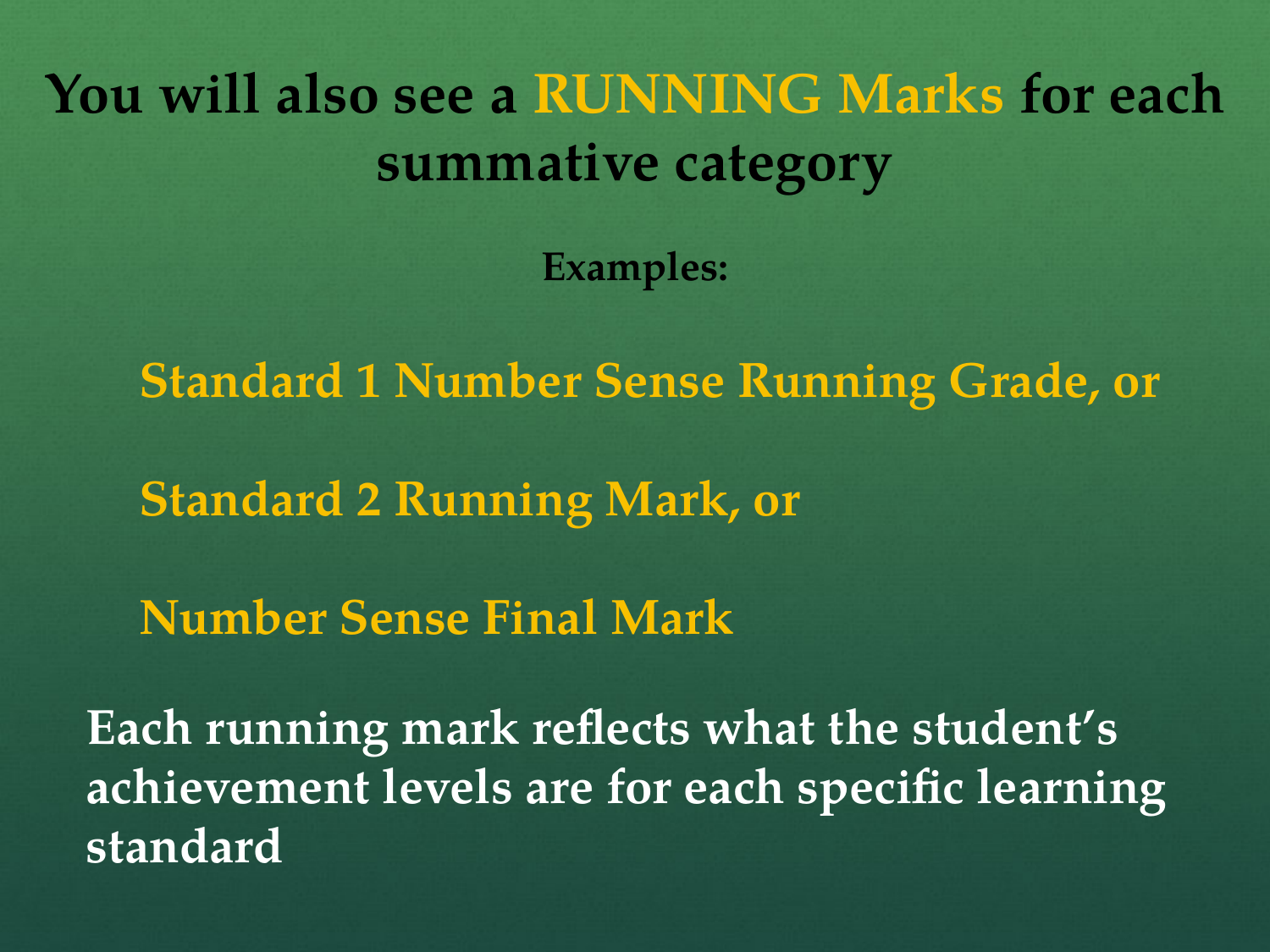

You will also see a RUNNING Marks for each summative category

Examples:

	Standard 1 Number Sense Running Grade, or

	Standard 2 Running Mark, or

	Number Sense Final Mark

      Each running mark reflects what the student’s
      achievement levels are for each specific learning
      standard